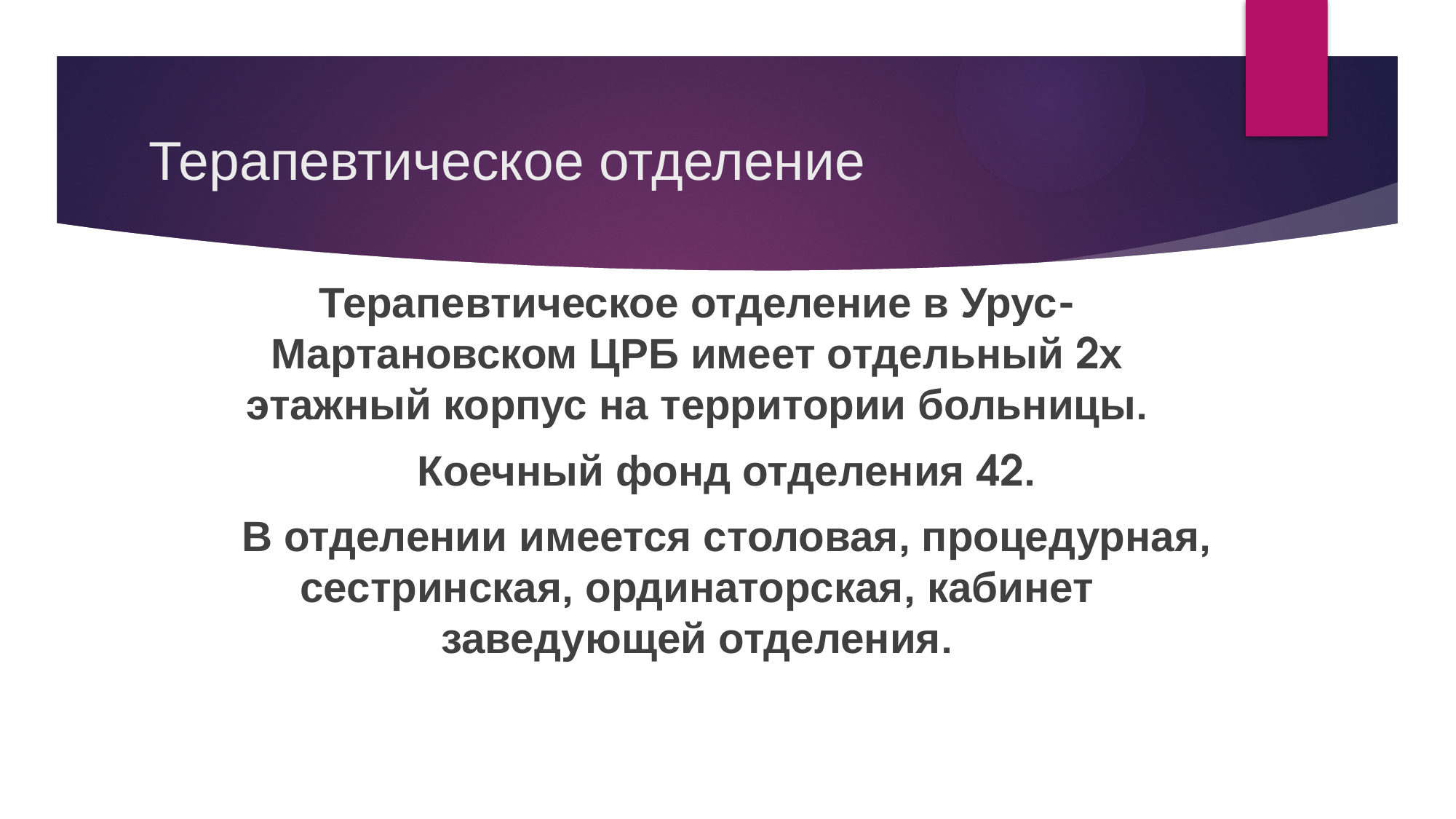

# Терапевтическое отделение
Терапевтическое отделение в Урус-Мартановском ЦРБ имеет отдельный 2х этажный корпус на территории больницы.
     Коечный фонд отделения 42.
     В отделении имеется столовая, процедурная, сестринская, ординаторская, кабинет заведующей отделения.